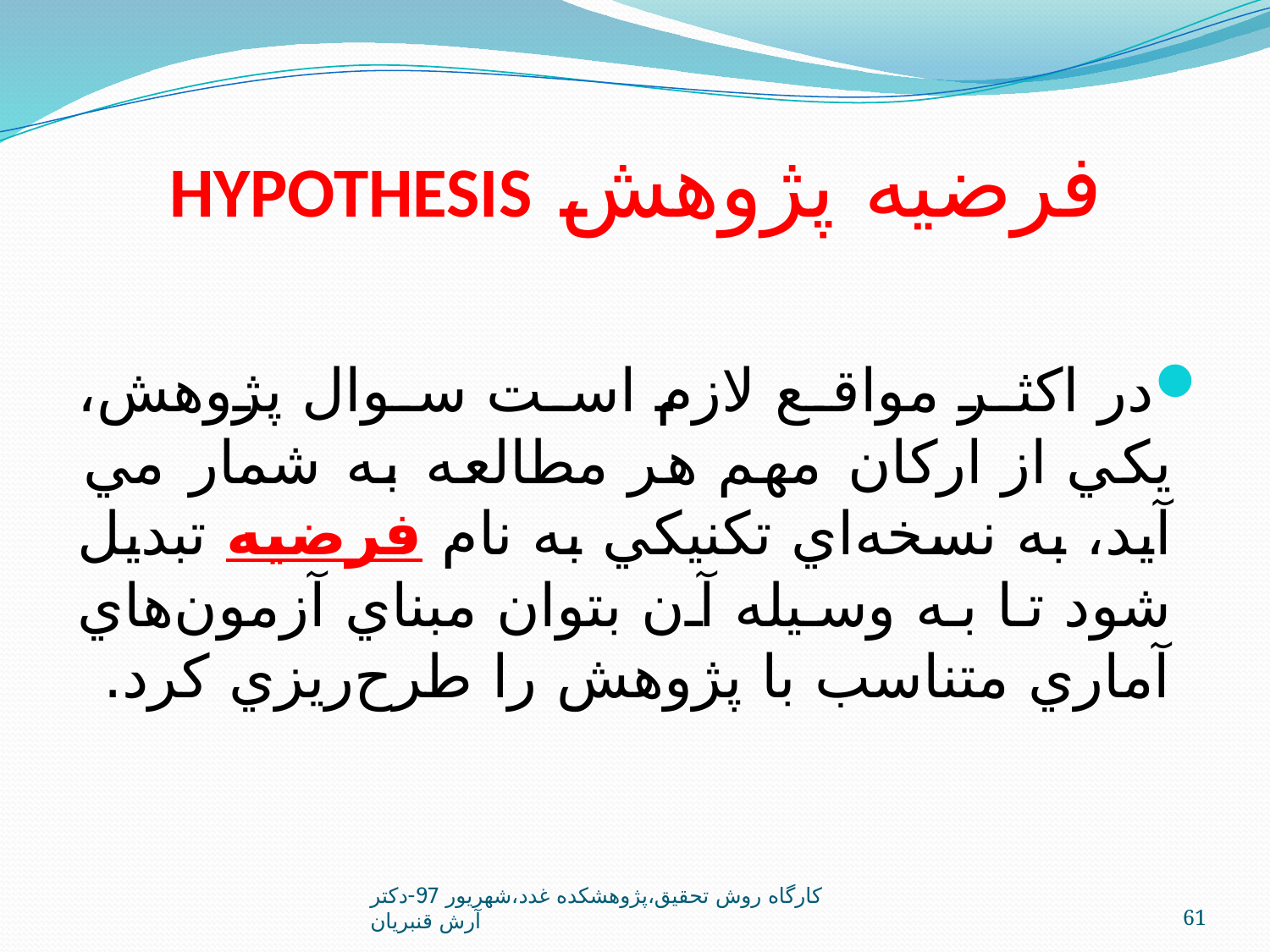

# فرضيه پژوهش HYPOTHESIS
در اكثر مواقع لازم است سوال پژوهش، يكي از اركان مهم هر مطالعه به شمار مي آيد، به نسخه‌اي تكنيكي به نام فرضيه تبديل شود تا به وسيله آن بتوان مبناي آزمون‌هاي آماري متناسب با پژوهش را طرح‌ريزي كرد.
کارگاه روش تحقيق،پژوهشکده غدد،شهريور 97-دکتر آرش قنبريان
61